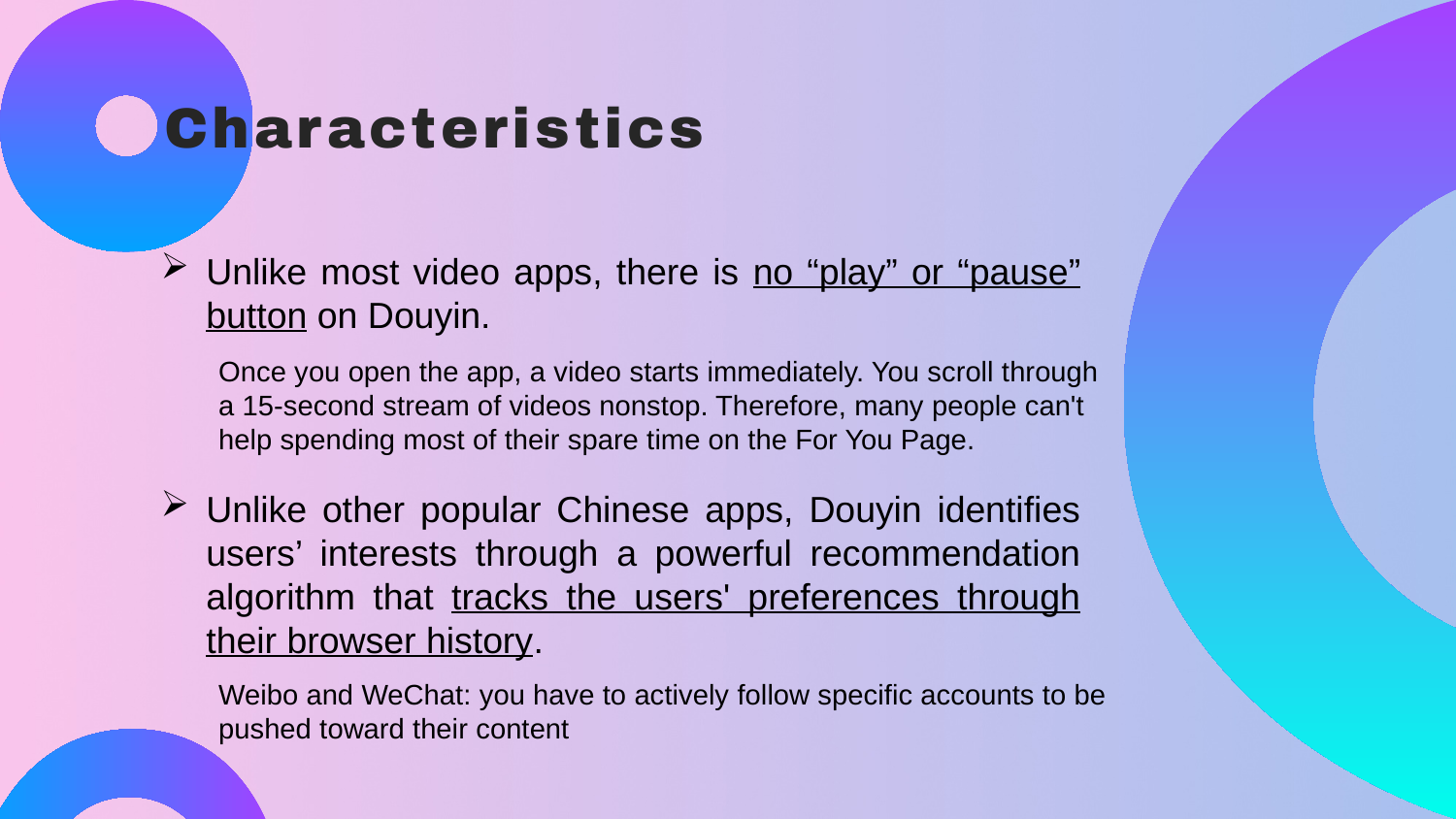

Characteristics
e7d195523061f1c0c2b73831c94a3edc981f60e396d3e182073EE1468018468A7F192AE5E5CD515B6C3125F8AF6E4EE646174E8CF0B46FD19828DCE8CDA3B3A044A74F0E769C5FA8CB87AB6FC303C8BA3785FAC64AF54247D6964A8FBCED17CC661E9BBDBC040BE2E9BB5E7852A1CA2182FF1ADFE626A1F75E2AA4E3E887391BF8A0180D4EB5E92BD1FF04EF24E0AA94
Unlike most video apps, there is no “play” or “pause” button on Douyin.
Once you open the app, a video starts immediately. You scroll through a 15-second stream of videos nonstop. Therefore, many people can't help spending most of their spare time on the For You Page.
Unlike other popular Chinese apps, Douyin identifies users’ interests through a powerful recommendation algorithm that tracks the users' preferences through their browser history.

Weibo and WeChat: you have to actively follow specific accounts to be pushed toward their content